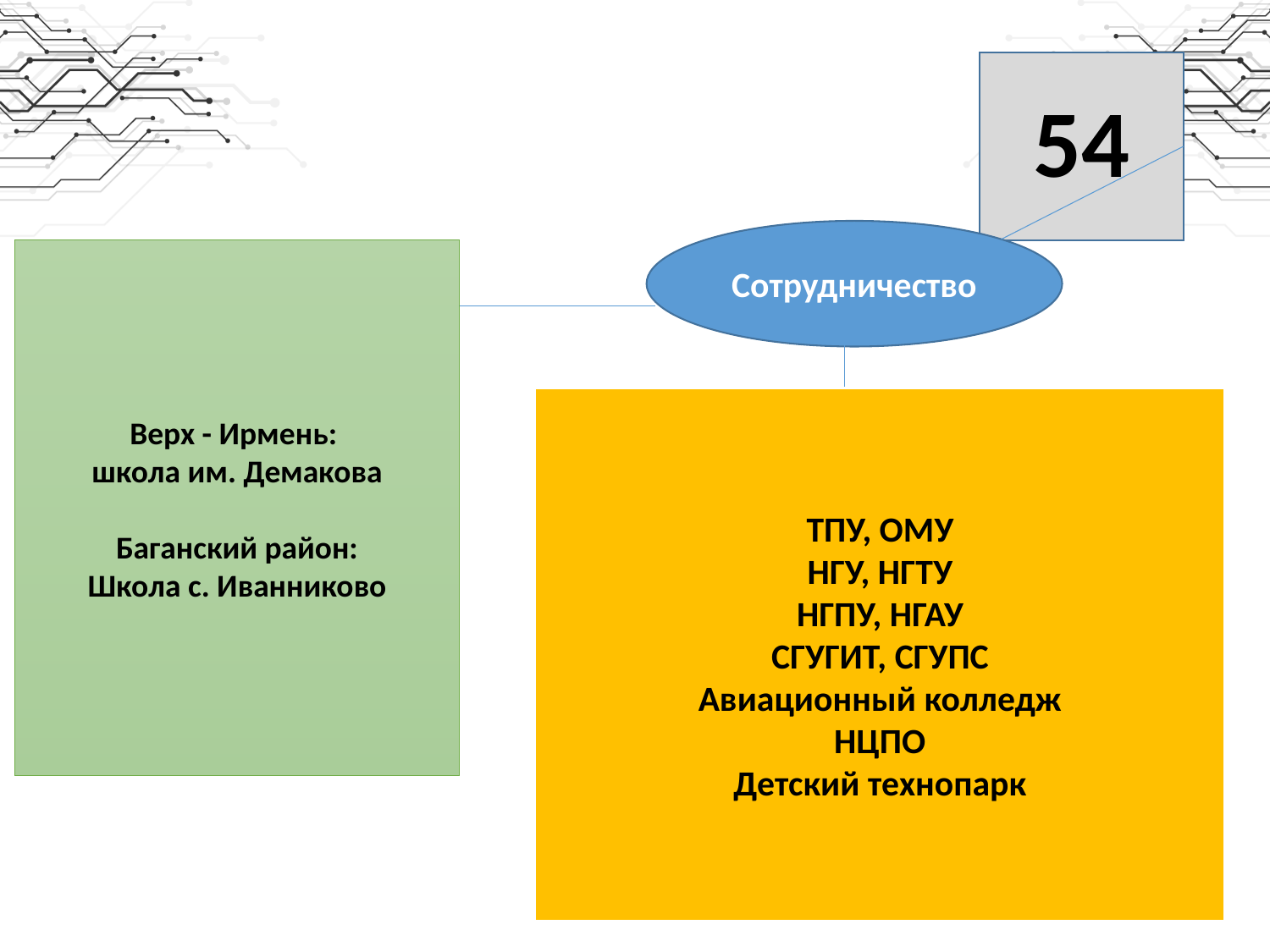

54
Сотрудничество
Верх - Ирмень:
школа им. Демакова

Баганский район:
Школа с. Иванниково
ТПУ, ОМУ
НГУ, НГТУ
НГПУ, НГАУ
СГУГИТ, СГУПС
Авиационный колледж
НЦПО
Детский технопарк